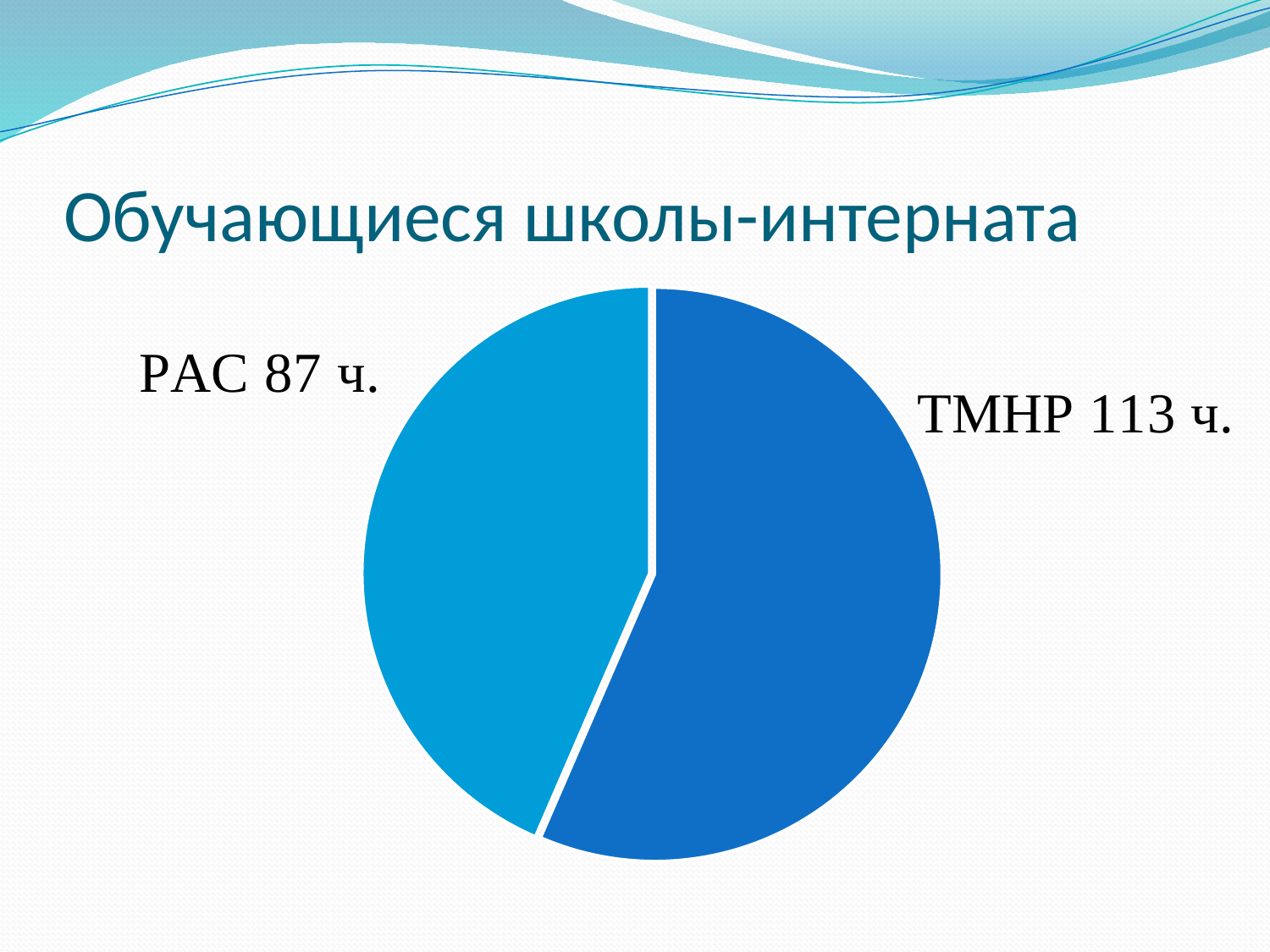

# Обучающиеся школы-интерната

### Chart

| Category | Столбец1 |
|---|---|
| Кв. 1 | 113.0 |
| Кв. 2 | 87.0 |
| Кв. 3 | None |
| Кв. 4 | None |